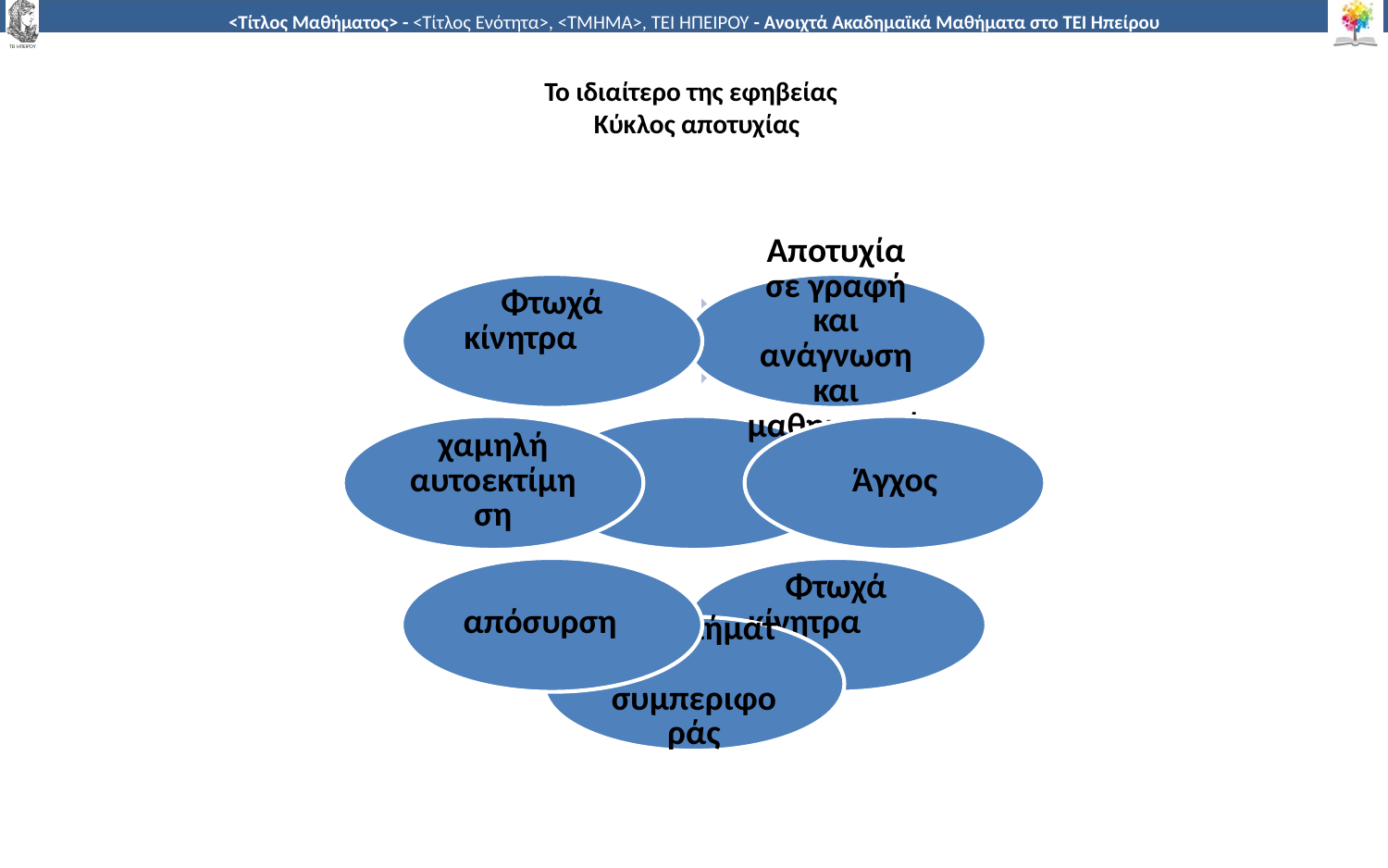

# Το ιδιαίτερο της εφηβείας Κύκλος αποτυχίας
Αποτυχία σε γραφή και ανάγνωση και μαθηματικά
Άγχος
Φτωχά κίνητρα
Φτωχά κίνητρα
χαμηλή αυτοεκτίμηση
απόσυρση